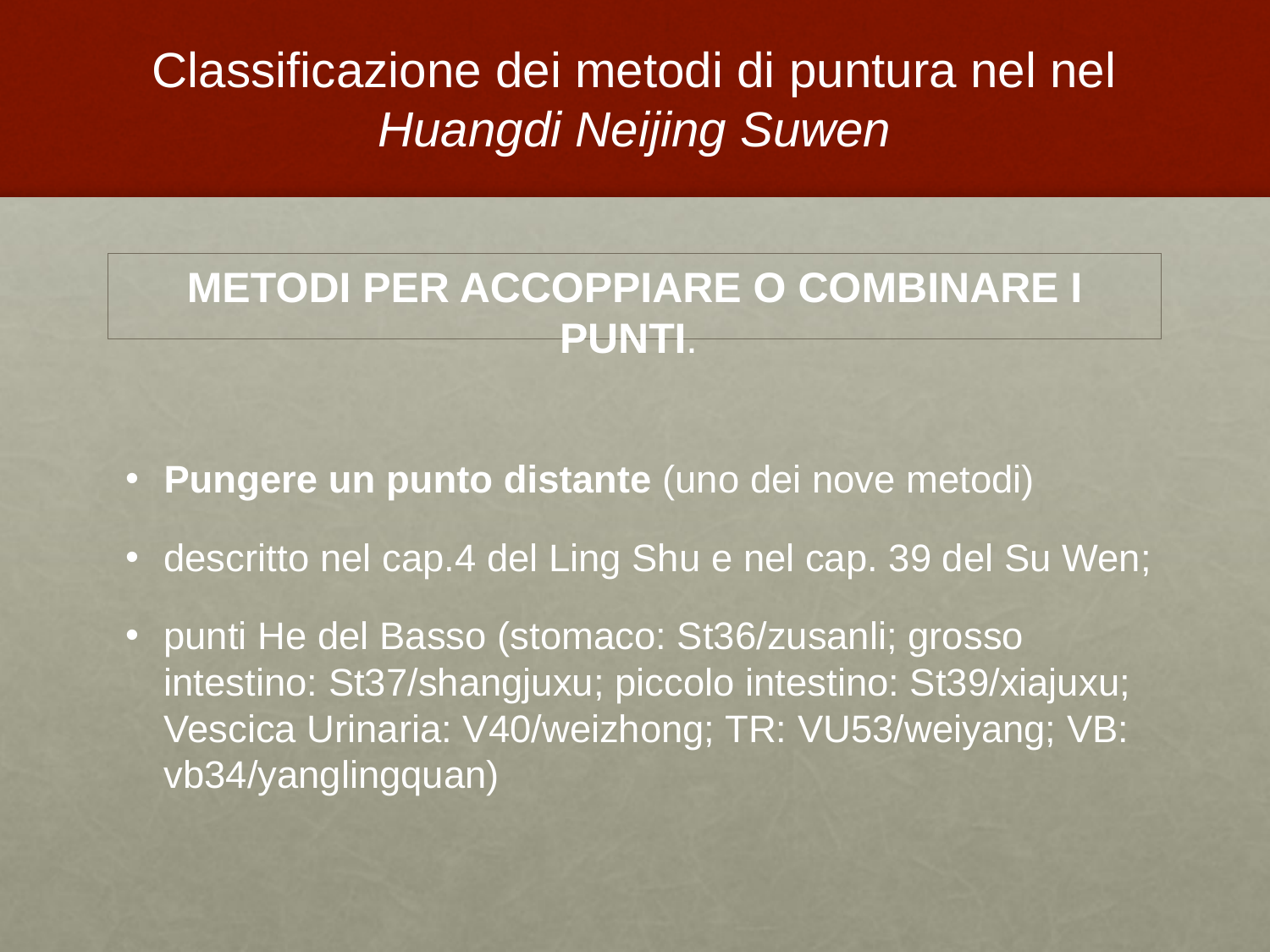

# Classificazione dei metodi di puntura nel nel Huangdi Neijing Suwen
Metodi per accoppiare o combinare i punti.
Pungere un punto distante (uno dei nove metodi)
descritto nel cap.4 del Ling Shu e nel cap. 39 del Su Wen;
punti He del Basso (stomaco: St36/zusanli; grosso intestino: St37/shangjuxu; piccolo intestino: St39/xiajuxu; Vescica Urinaria: V40/weizhong; TR: VU53/weiyang; VB: vb34/yanglingquan)